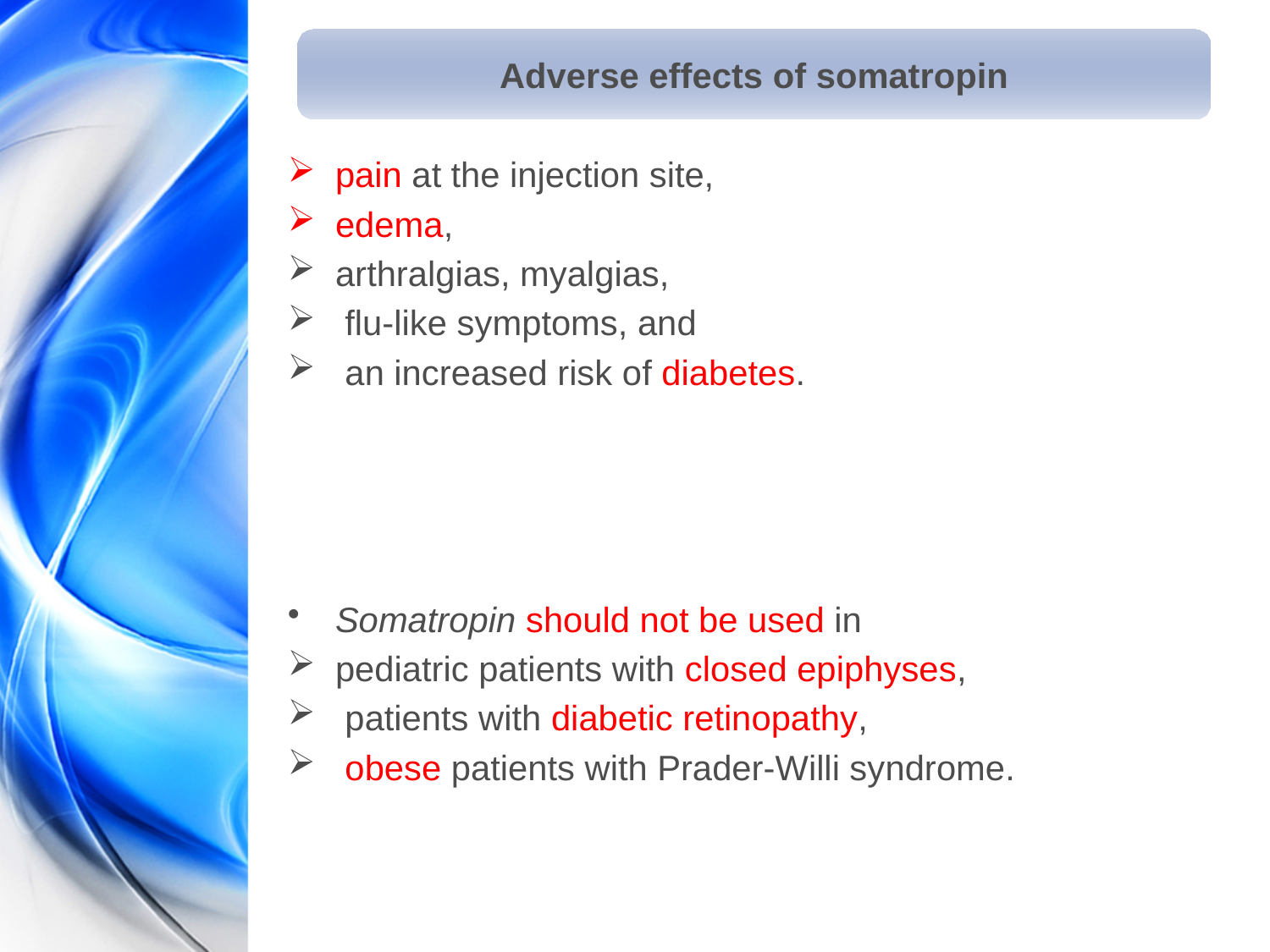

Adverse effects of somatropin
pain at the injection site,
edema,
arthralgias, myalgias,
 flu-like symptoms, and
 an increased risk of diabetes.

Somatropin should not be used in
pediatric patients with closed epiphyses,
 patients with diabetic retinopathy,
 obese patients with Prader-Willi syndrome.